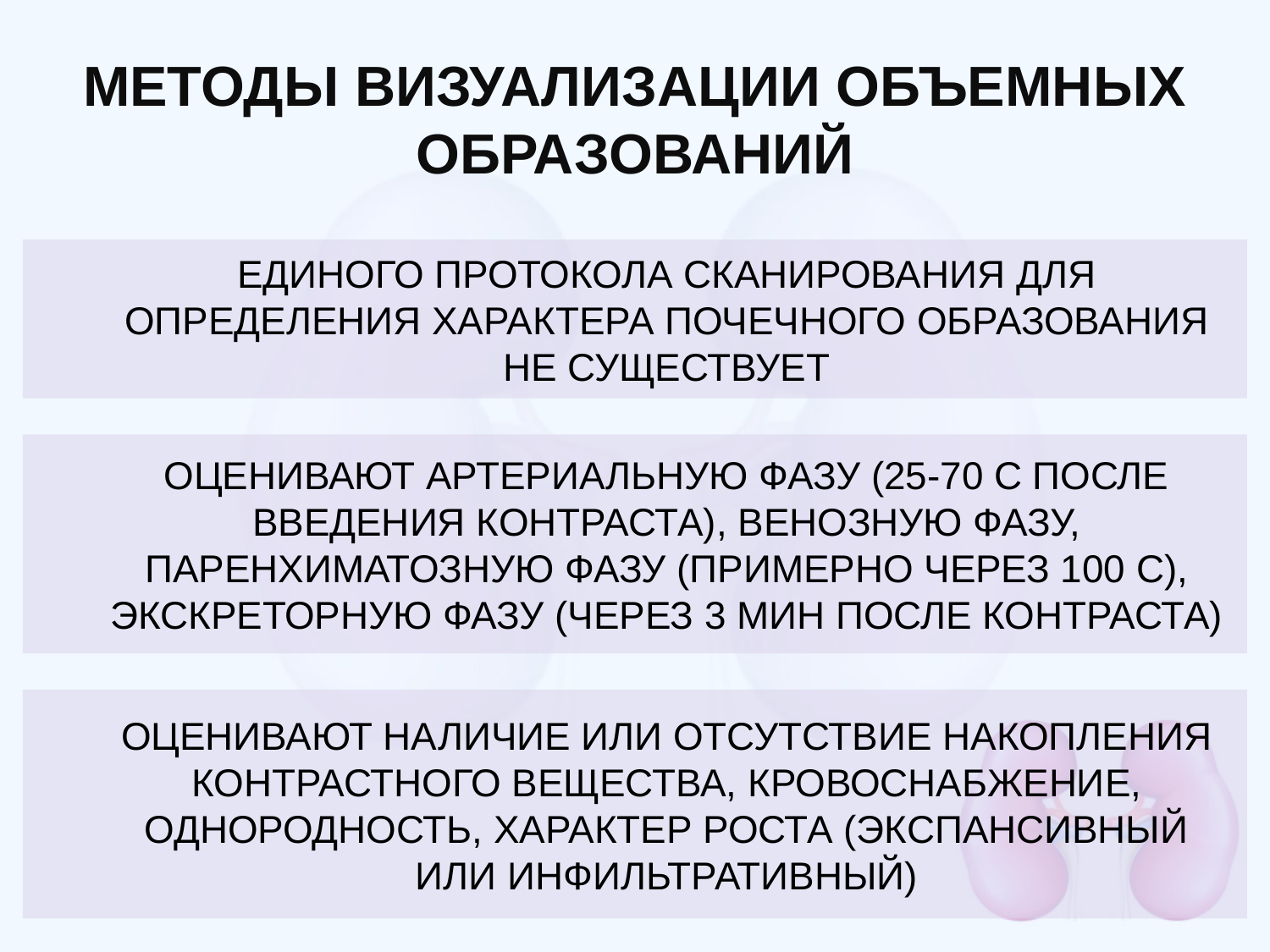

# МЕТОДЫ ВИЗУАЛИЗАЦИИ ОБЪЕМНЫХ ОБРАЗОВАНИЙ

ЕДИНОГО ПРОТОКОЛА СКАНИРОВАНИЯ ДЛЯ ОПРЕДЕЛЕНИЯ ХАРАКТЕРА ПОЧЕЧНОГО ОБРАЗОВАНИЯ НЕ СУЩЕСТВУЕТ
ОЦЕНИВАЮТ АРТЕРИАЛЬНУЮ ФАЗУ (25-70 С ПОСЛЕ ВВЕДЕНИЯ КОНТРАСТА), ВЕНОЗНУЮ ФАЗУ, ПАРЕНХИМАТОЗНУЮ ФАЗУ (ПРИМЕРНО ЧЕРЕЗ 100 С), ЭКСКРЕТОРНУЮ ФАЗУ (ЧЕРЕЗ 3 МИН ПОСЛЕ КОНТРАСТА)
ОЦЕНИВАЮТ НАЛИЧИЕ ИЛИ ОТСУТСТВИЕ НАКОПЛЕНИЯ КОНТРАСТНОГО ВЕЩЕСТВА, КРОВОСНАБЖЕНИЕ, ОДНОРОДНОСТЬ, ХАРАКТЕР РОСТА (ЭКСПАНСИВНЫЙ ИЛИ ИНФИЛЬТРАТИВНЫЙ)